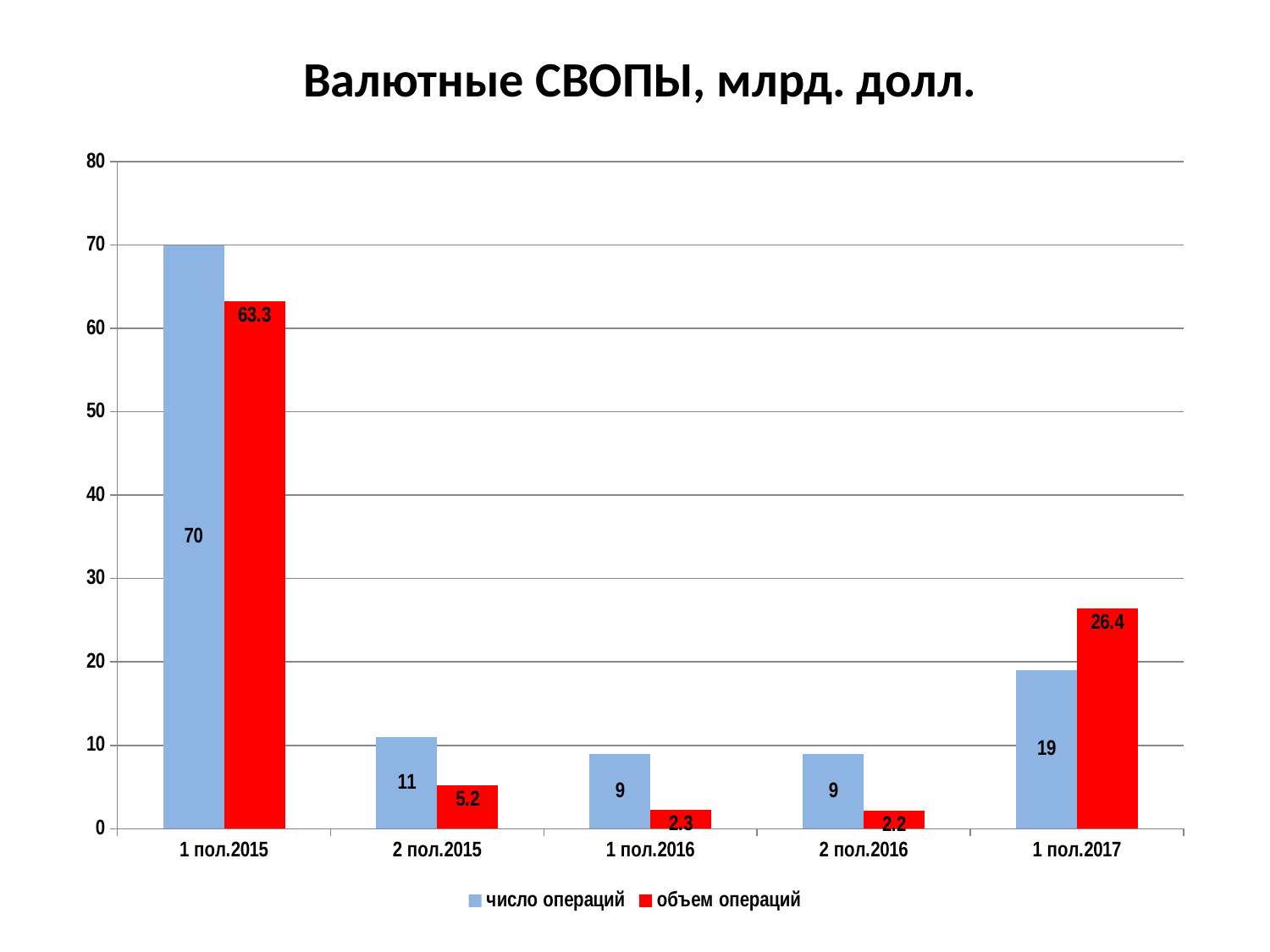

# Валютные СВОПЫ, млрд. долл.

### Chart

| Category | число операций | объем операций |
|---|---|---|
| 1 пол.2015 | 70.0 | 63.3 |
| 2 пол.2015 | 11.0 | 5.2 |
| 1 пол.2016 | 9.0 | 2.3 |
| 2 пол.2016 | 9.0 | 2.2 |
| 1 пол.2017 | 19.0 | 26.4 |